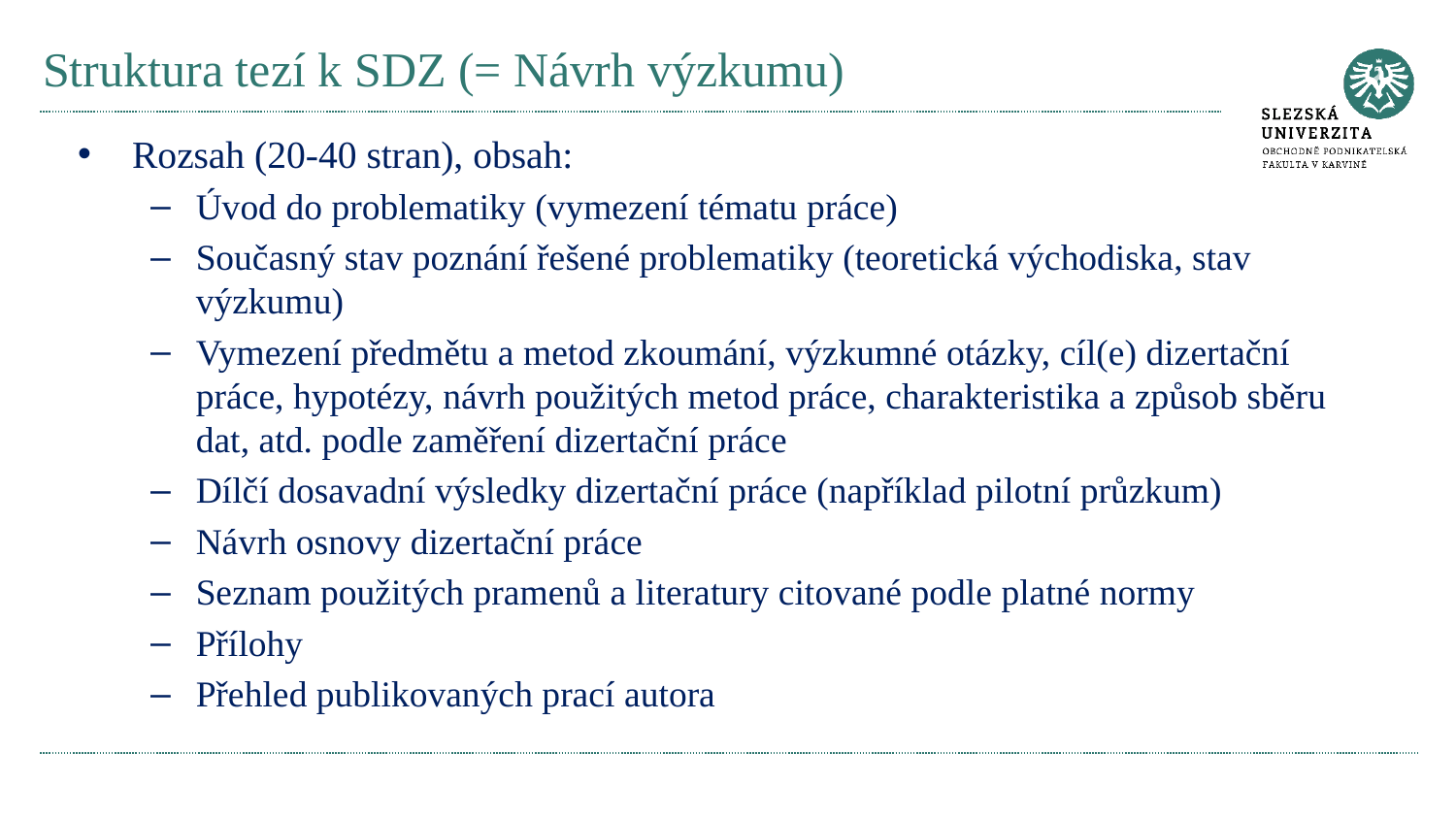

# Struktura tezí k SDZ (= Návrh výzkumu)
Rozsah (20-40 stran), obsah:
Úvod do problematiky (vymezení tématu práce)
Současný stav poznání řešené problematiky (teoretická východiska, stav výzkumu)
Vymezení předmětu a metod zkoumání, výzkumné otázky, cíl(e) dizertační práce, hypotézy, návrh použitých metod práce, charakteristika a způsob sběru dat, atd. podle zaměření dizertační práce
Dílčí dosavadní výsledky dizertační práce (například pilotní průzkum)
Návrh osnovy dizertační práce
Seznam použitých pramenů a literatury citované podle platné normy
Přílohy
Přehled publikovaných prací autora